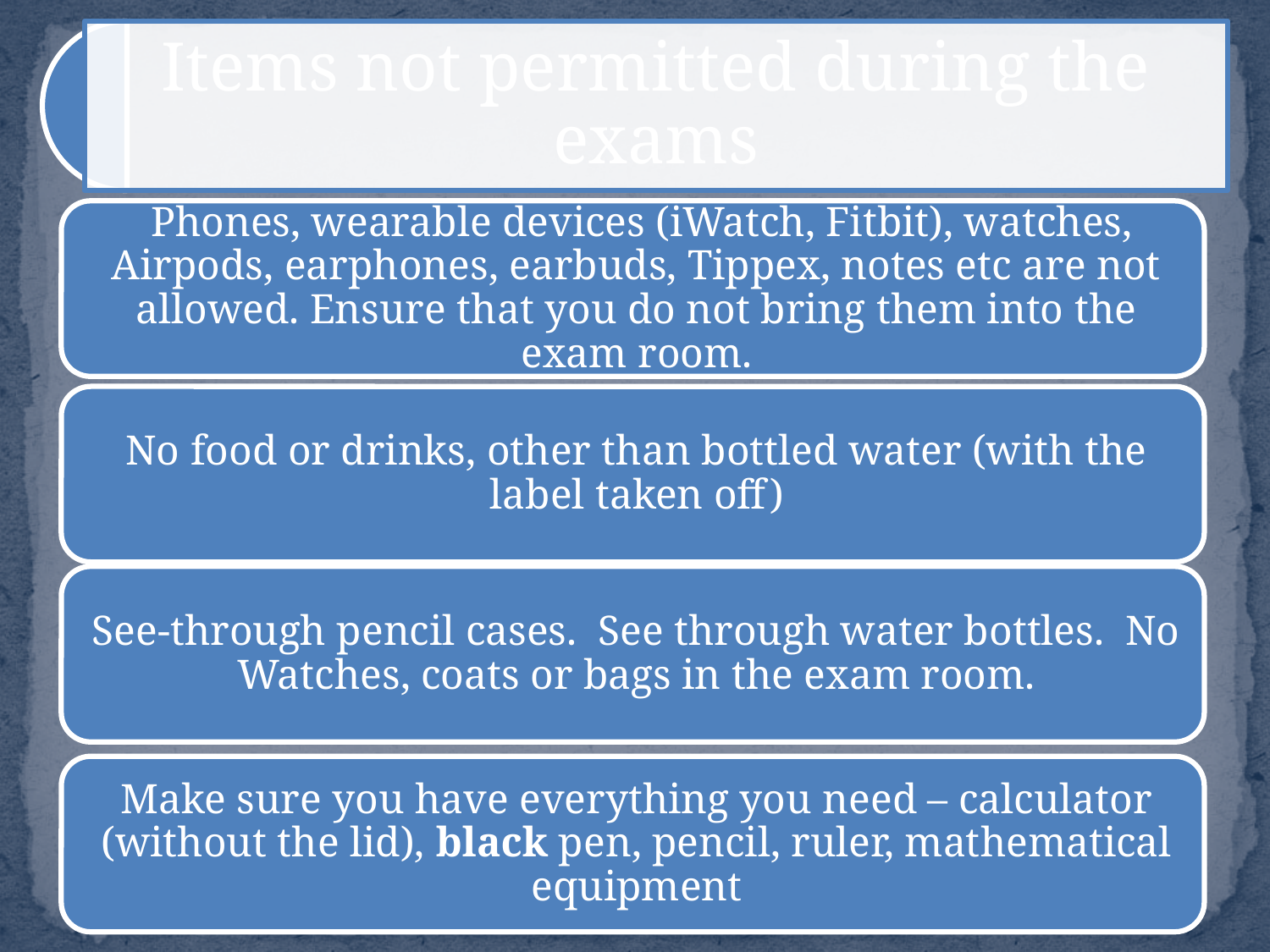

Items not permitted during the exams
 Phones, wearable devices (iWatch, Fitbit), watches, Airpods, earphones, earbuds, Tippex, notes etc are not allowed. Ensure that you do not bring them into the exam room.
Make sure you have everything you need – calculator (without the lid), black pen, pencil, ruler, mathematical equipment
No food or drinks, other than bottled water (with the label taken off)
See-through pencil cases.  See through water bottles.  No Watches, coats or bags in the exam room.